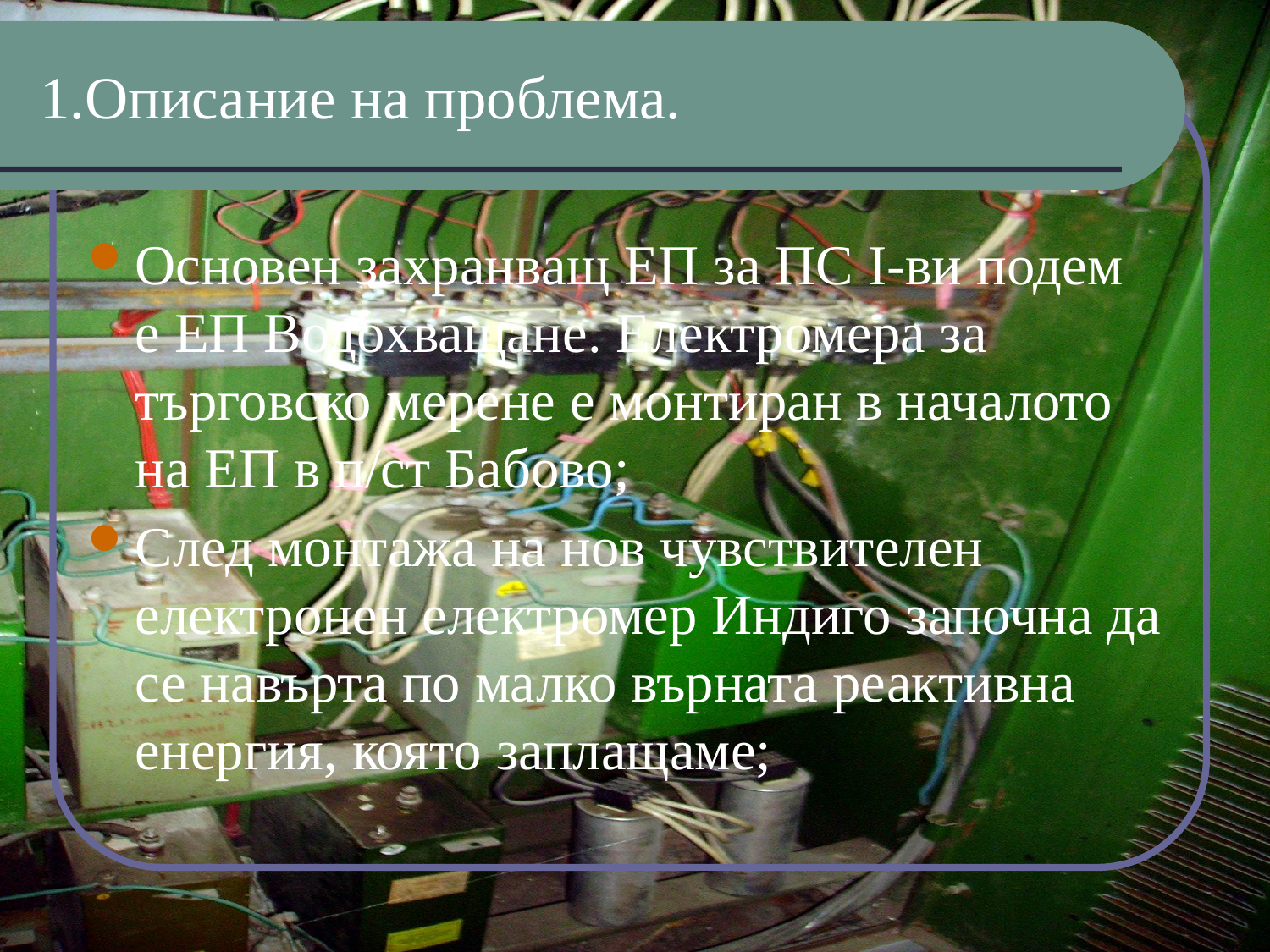

# 1.Описание на проблема.
Основен захранващ ЕП за ПС І-ви подем е ЕП Водохващане. Електромера за търговско мерене е монтиран в началото на ЕП в п/ст Бабово;
След монтажа на нов чувствителен електронен електромер Индиго започна да се навърта по малко върната реактивна енергия, която заплащаме;